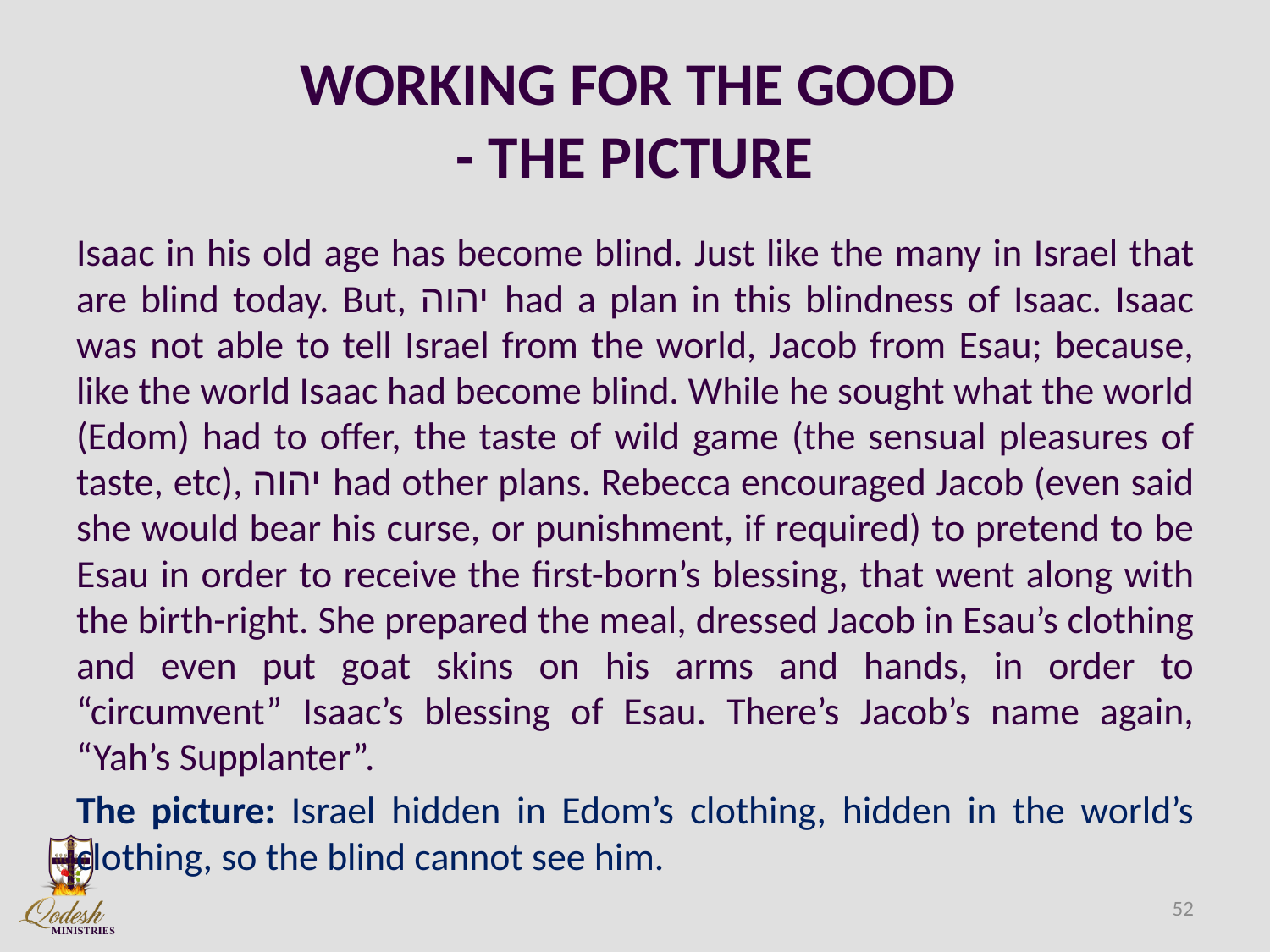

# WORKING FOR THE GOOD - THE PICTURE
Isaac in his old age has become blind. Just like the many in Israel that are blind today. But, יהוה had a plan in this blindness of Isaac. Isaac was not able to tell Israel from the world, Jacob from Esau; because, like the world Isaac had become blind. While he sought what the world (Edom) had to offer, the taste of wild game (the sensual pleasures of taste, etc), יהוה had other plans. Rebecca encouraged Jacob (even said she would bear his curse, or punishment, if required) to pretend to be Esau in order to receive the first-born’s blessing, that went along with the birth-right. She prepared the meal, dressed Jacob in Esau’s clothing and even put goat skins on his arms and hands, in order to “circumvent” Isaac’s blessing of Esau. There’s Jacob’s name again, “Yah’s Supplanter”.
The picture: Israel hidden in Edom’s clothing, hidden in the world’s clothing, so the blind cannot see him.
52